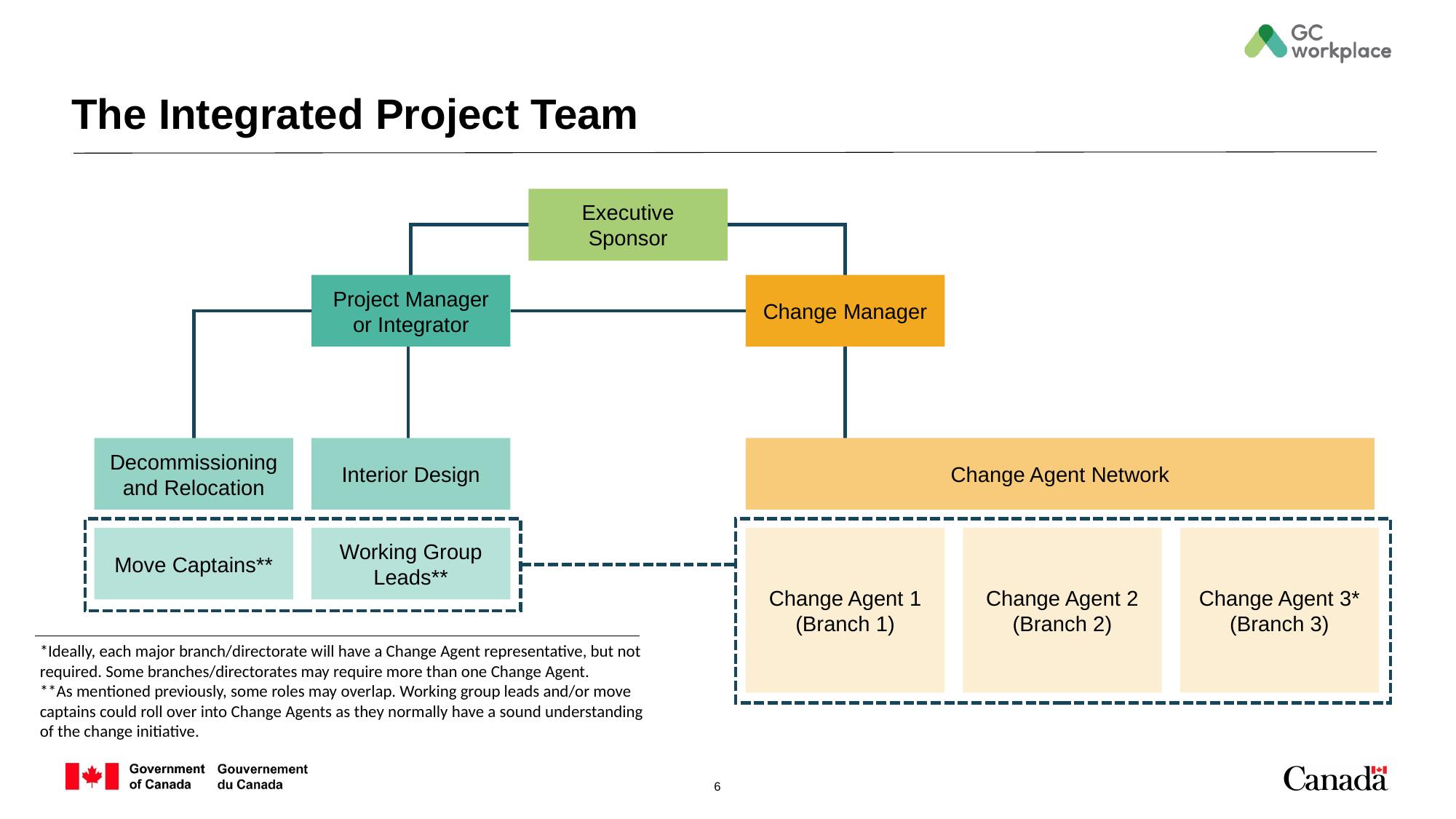

# The Integrated Project Team
Executive Sponsor
Project Manager or Integrator
Change Manager
Decommissioning and Relocation
Interior Design
Change Agent Network

Move Captains**
Working Group Leads**
Change Agent 1 (Branch 1)
Change Agent 2 (Branch 2)
Change Agent 3* (Branch 3)
*Ideally, each major branch/directorate will have a Change Agent representative, but not required. Some branches/directorates may require more than one Change Agent.
**As mentioned previously, some roles may overlap. Working group leads and/or move captains could roll over into Change Agents as they normally have a sound understanding of the change initiative.